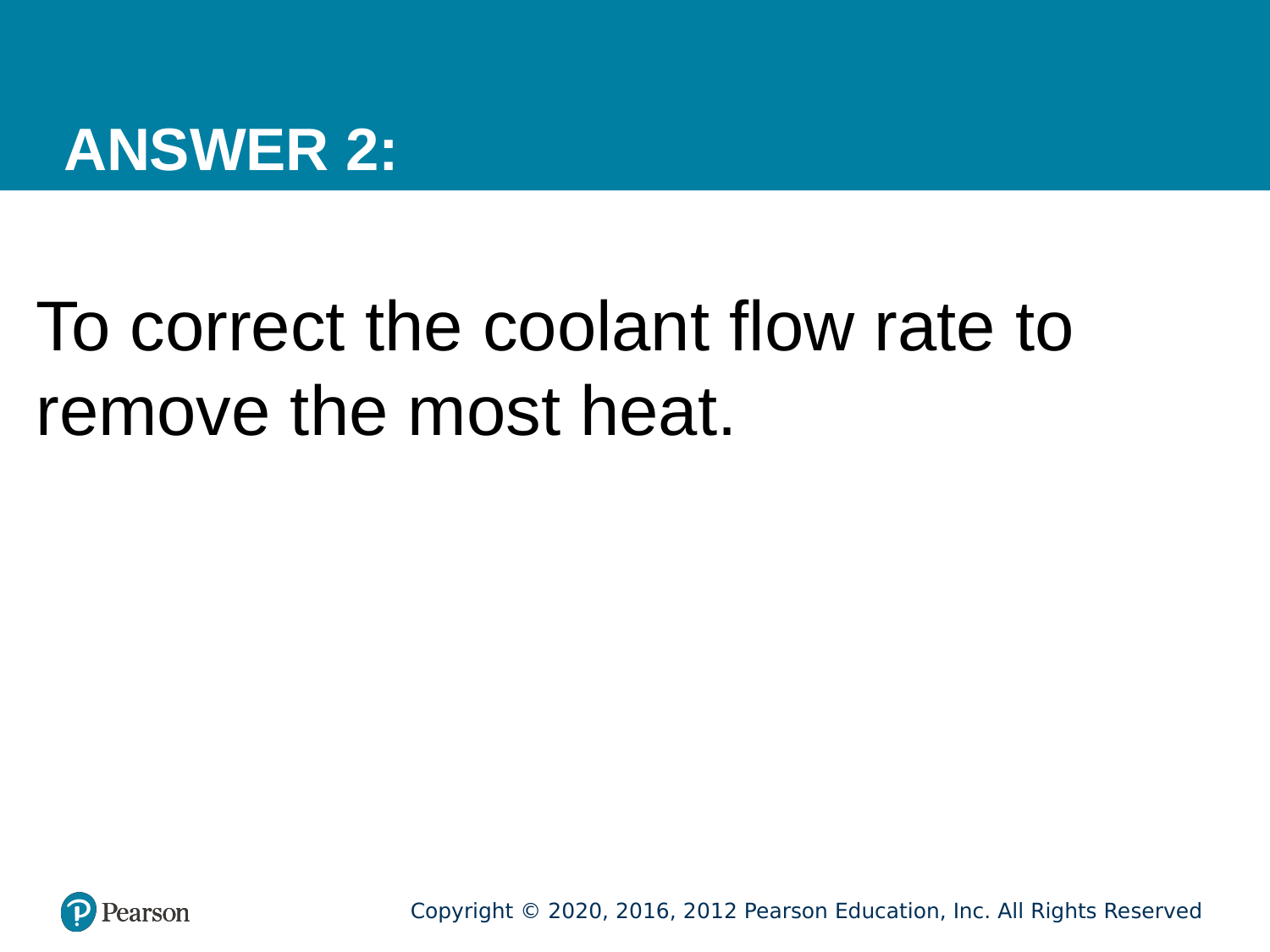

# ANSWER 2:
To correct the coolant flow rate to remove the most heat.